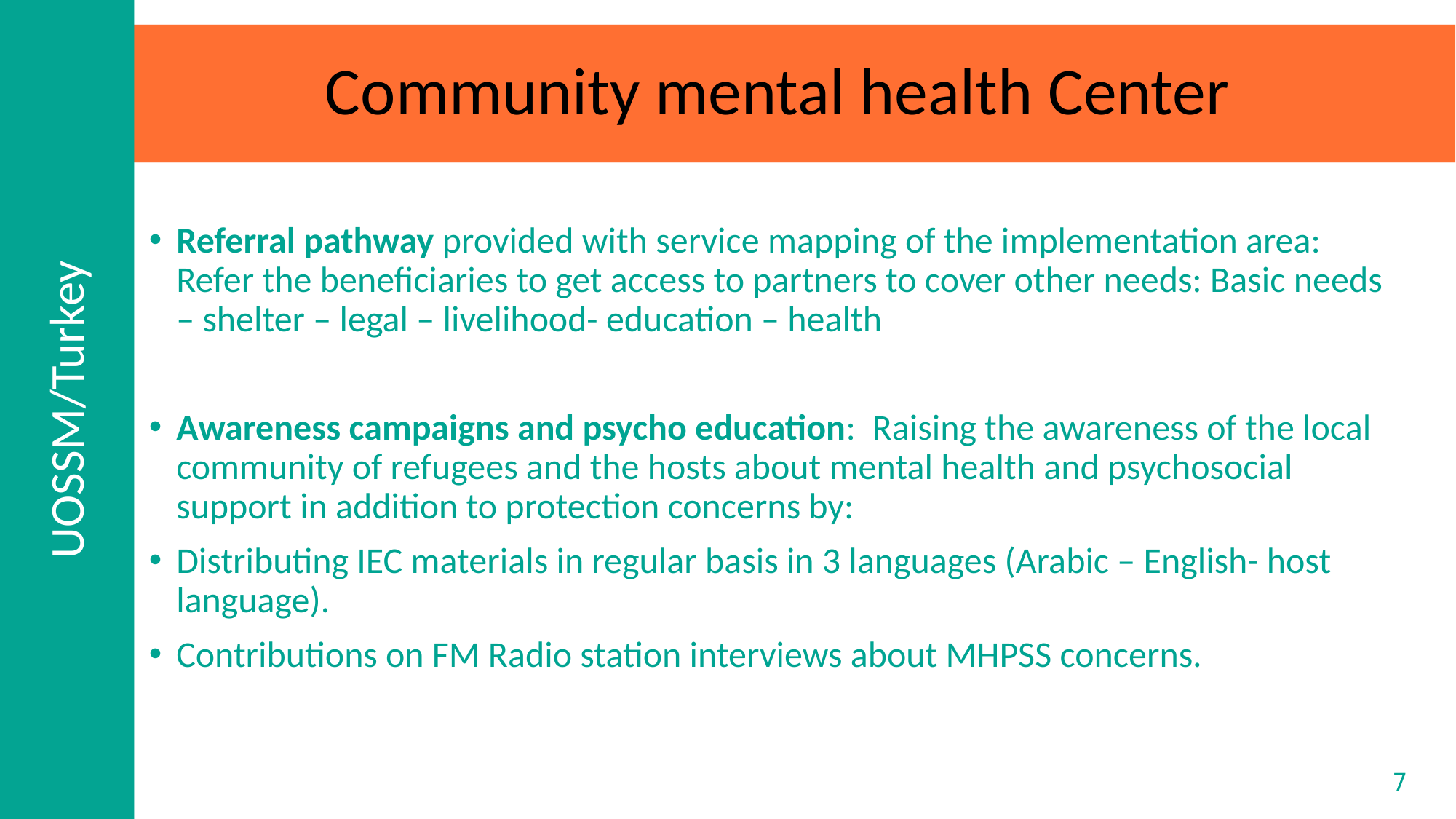

# Community mental health Center
Referral pathway provided with service mapping of the implementation area: Refer the beneficiaries to get access to partners to cover other needs: Basic needs – shelter – legal – livelihood- education – health

Awareness campaigns and psycho education:  Raising the awareness of the local community of refugees and the hosts about mental health and psychosocial support in addition to protection concerns by:
Distributing IEC materials in regular basis in 3 languages (Arabic – English- host language).
Contributions on FM Radio station interviews about MHPSS concerns.

UOSSM/Turkey
7